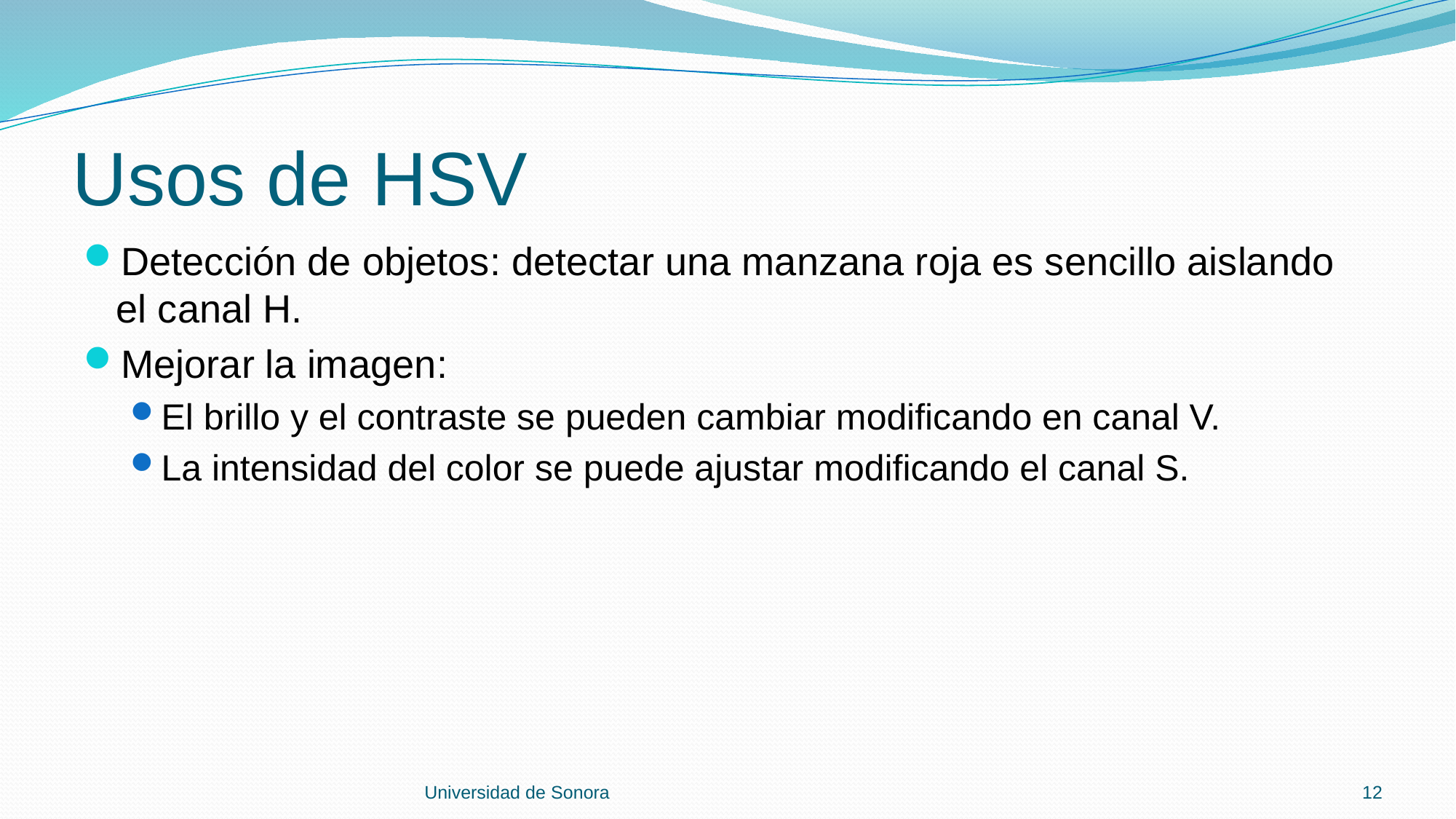

# Usos de HSV
Detección de objetos: detectar una manzana roja es sencillo aislando el canal H.
Mejorar la imagen:
El brillo y el contraste se pueden cambiar modificando en canal V.
La intensidad del color se puede ajustar modificando el canal S.

Universidad de Sonora
12